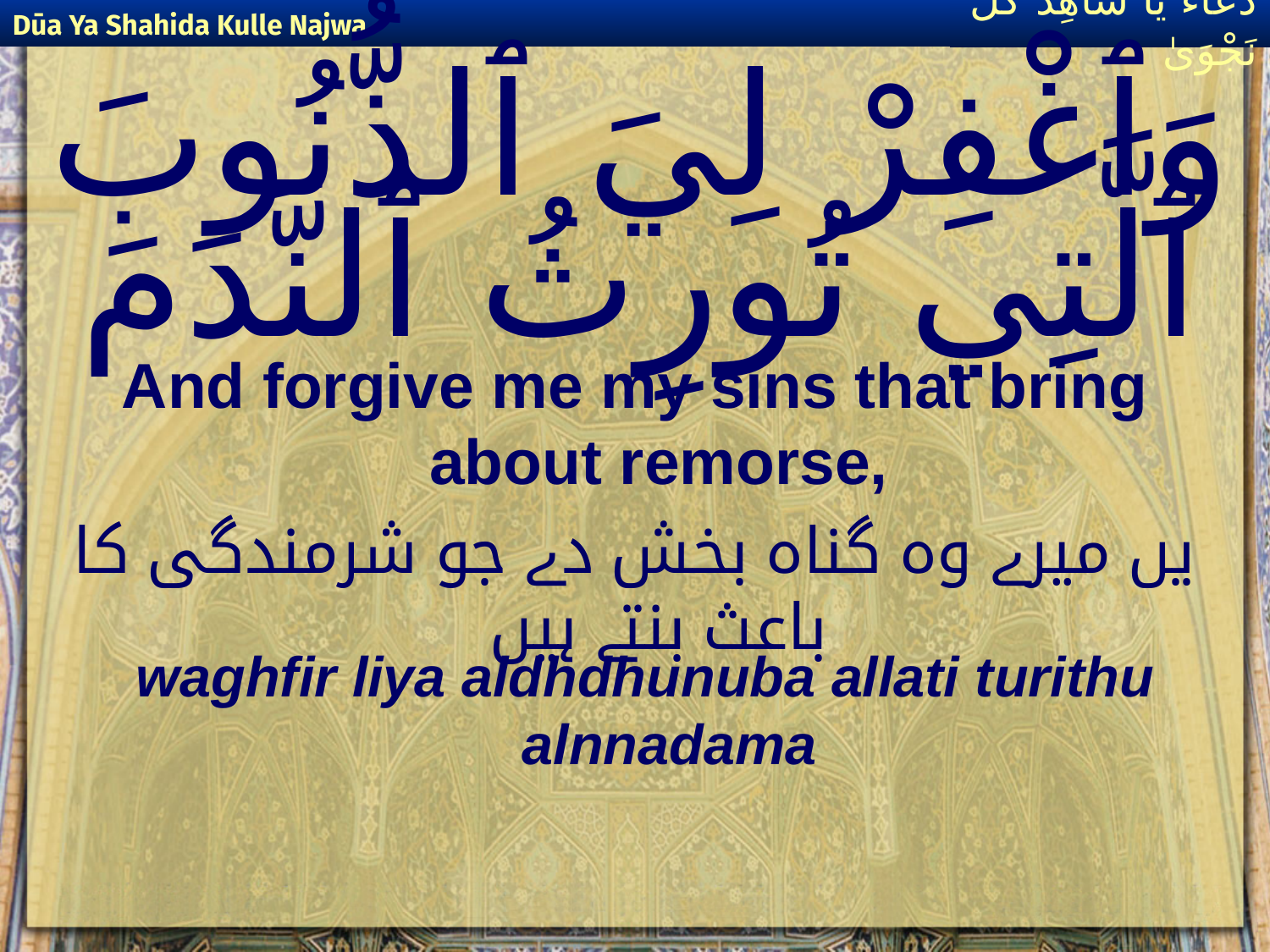

Dūa Ya Shahida Kulle Najwa
دُعَاءٌ يَا شَاهِدَ كُلِّ نَجْوَىٰ
# وَٱغْفِرْ لِيَ ٱلذُّنُوبَ ٱلَّتِي تُورِثُ ٱلنَّدَمَ
And forgive me my sins that bring about remorse,
یں میرے وہ گناہ بخش دے جو شرمندگی کا باعث بنتے ہیں
waghfir liya aldhdhunuba allati turithu alnnadama